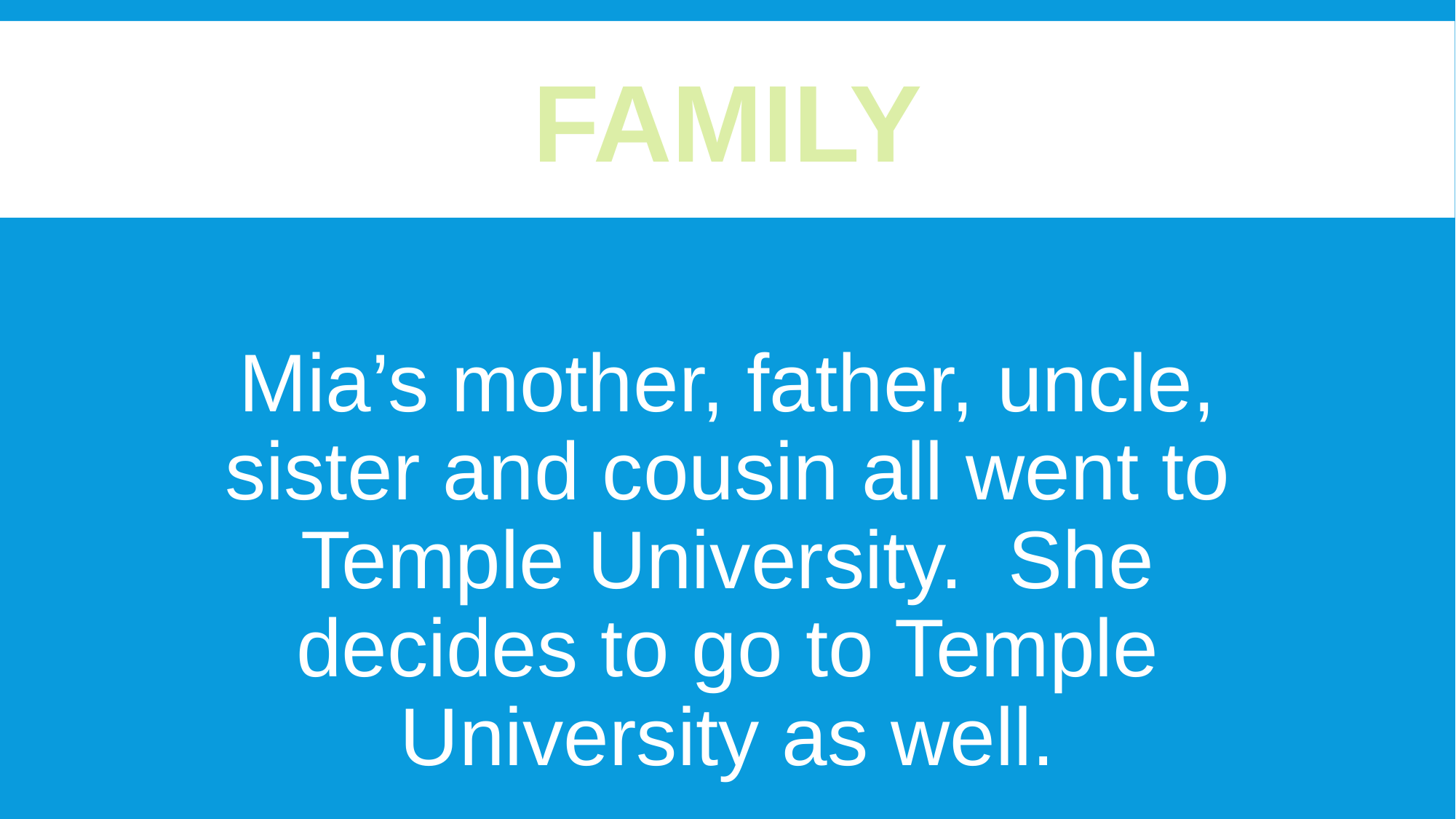

FAMILY
Mia’s mother, father, uncle, sister and cousin all went to Temple University.  She decides to go to Temple University as well.